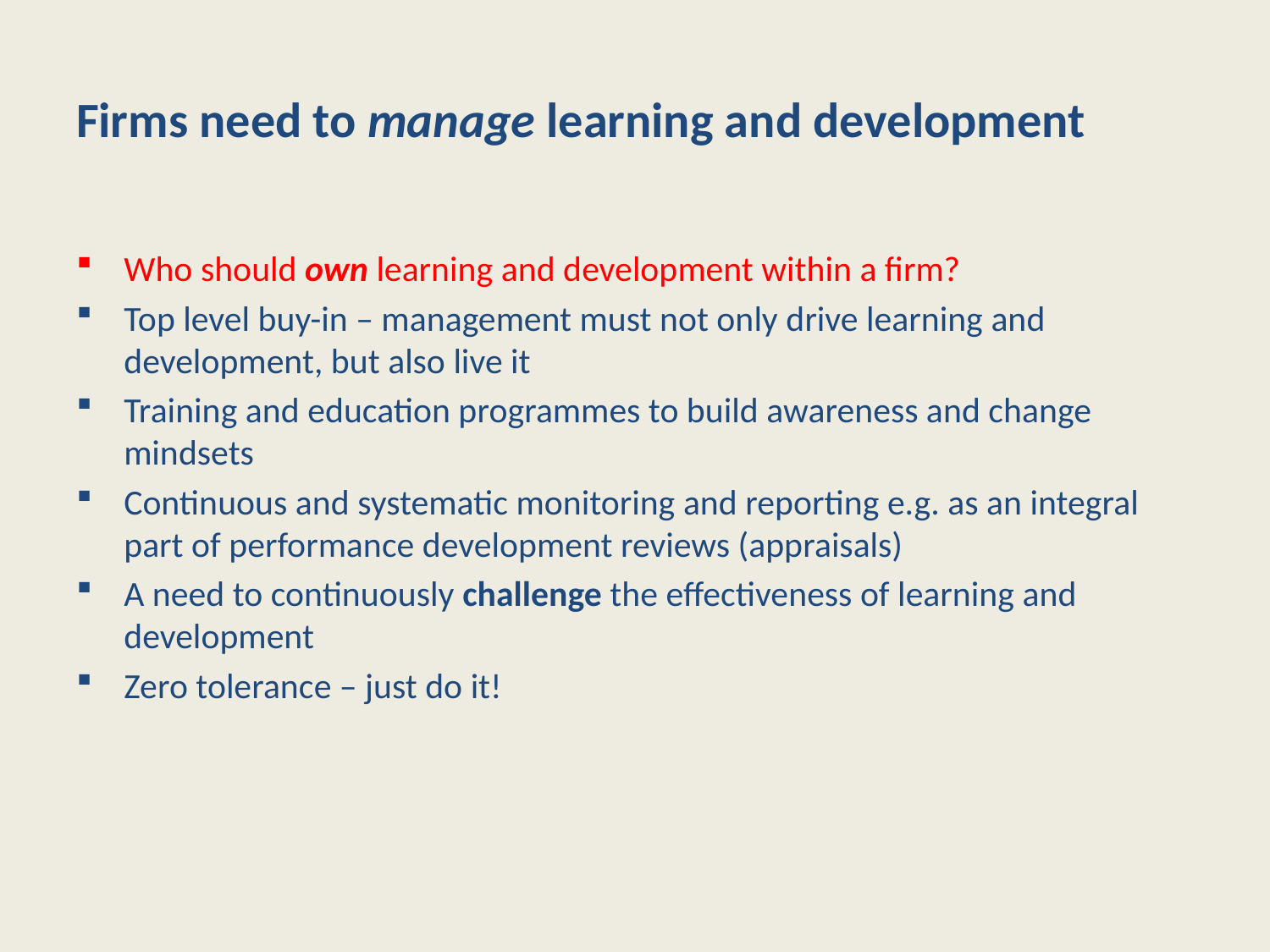

# Firms need to manage learning and development

Who should own learning and development within a firm?
Top level buy-in – management must not only drive learning and development, but also live it
Training and education programmes to build awareness and change mindsets
Continuous and systematic monitoring and reporting e.g. as an integral part of performance development reviews (appraisals)
A need to continuously challenge the effectiveness of learning and development
Zero tolerance – just do it!